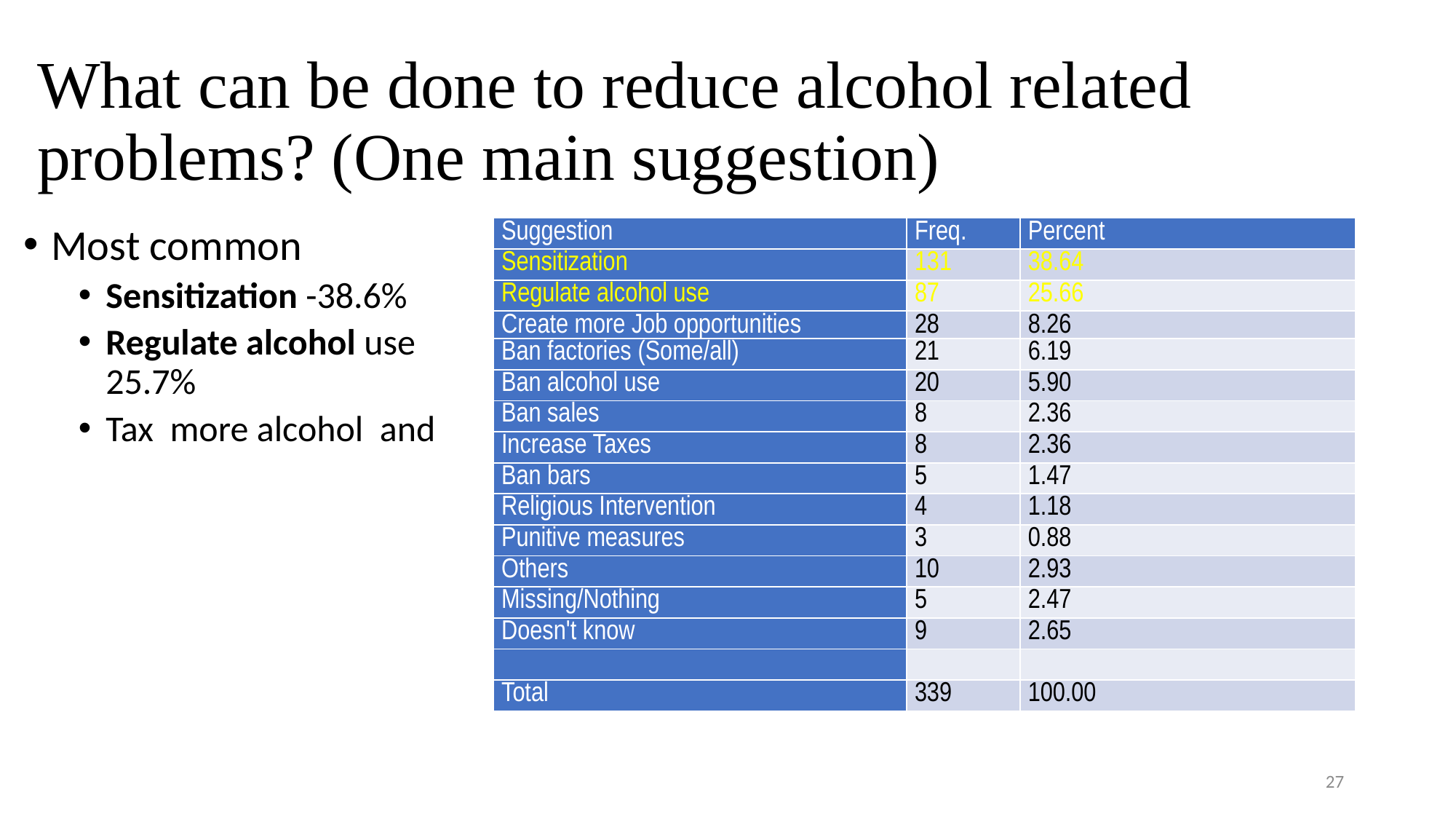

# What can be done to reduce alcohol related problems? (One main suggestion)
| Suggestion | Freq. | Percent |
| --- | --- | --- |
| Sensitization | 131 | 38.64 |
| Regulate alcohol use | 87 | 25.66 |
| Create more Job opportunities | 28 | 8.26 |
| Ban factories (Some/all) | 21 | 6.19 |
| Ban alcohol use | 20 | 5.90 |
| Ban sales | 8 | 2.36 |
| Increase Taxes | 8 | 2.36 |
| Ban bars | 5 | 1.47 |
| Religious Intervention | 4 | 1.18 |
| Punitive measures | 3 | 0.88 |
| Others | 10 | 2.93 |
| Missing/Nothing | 5 | 2.47 |
| Doesn't know | 9 | 2.65 |
|  |  |  |
| Total | 339 | 100.00 |
Most common
Sensitization -38.6%
Regulate alcohol use 25.7%
Tax  more alcohol  and
27